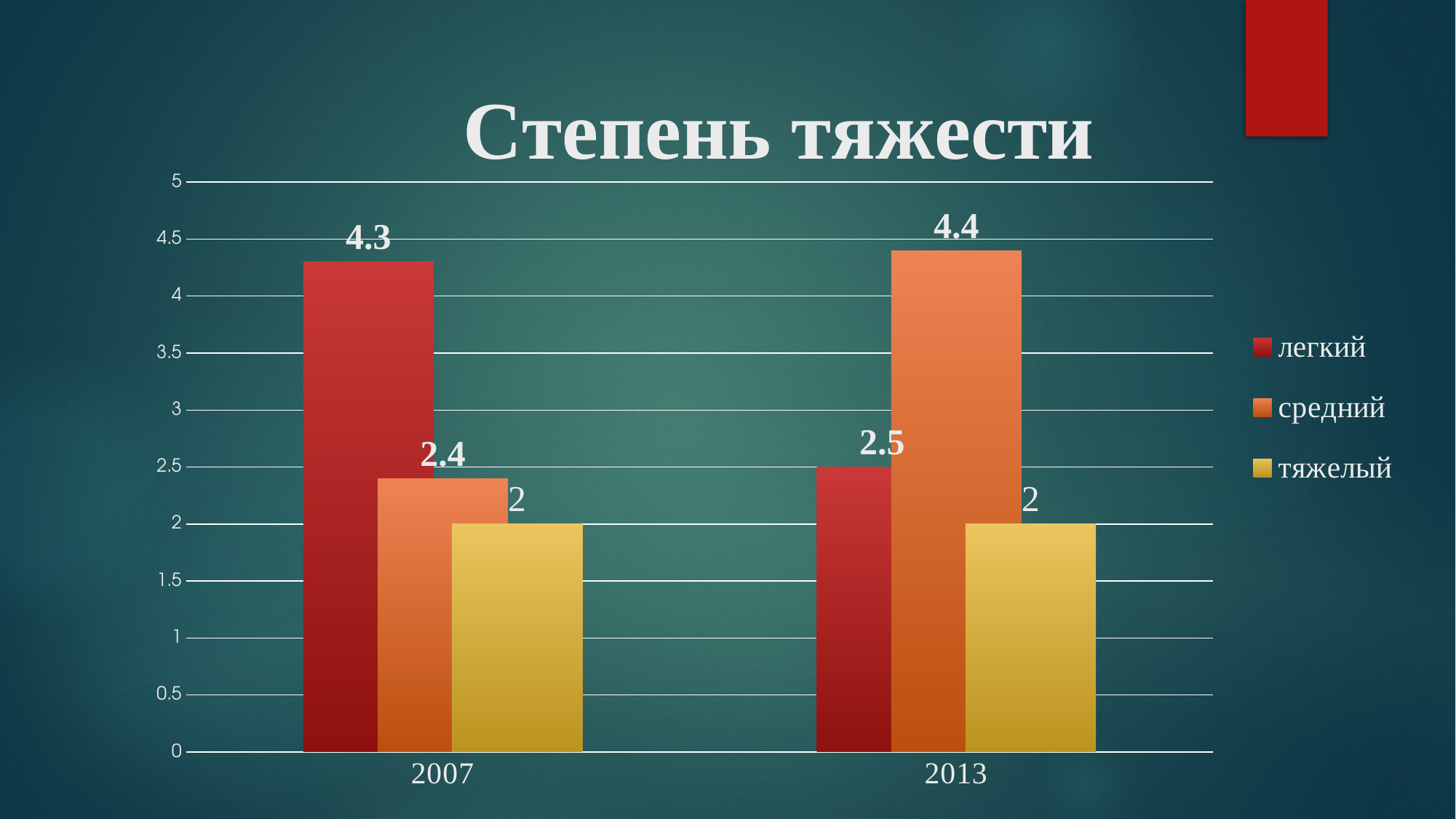

### Chart: Степень тяжести

| Category | легкий | средний | тяжелый |
|---|---|---|---|
| 2007 | 4.3 | 2.4 | 2.0 |
| 2013 | 2.5 | 4.4 | 2.0 |